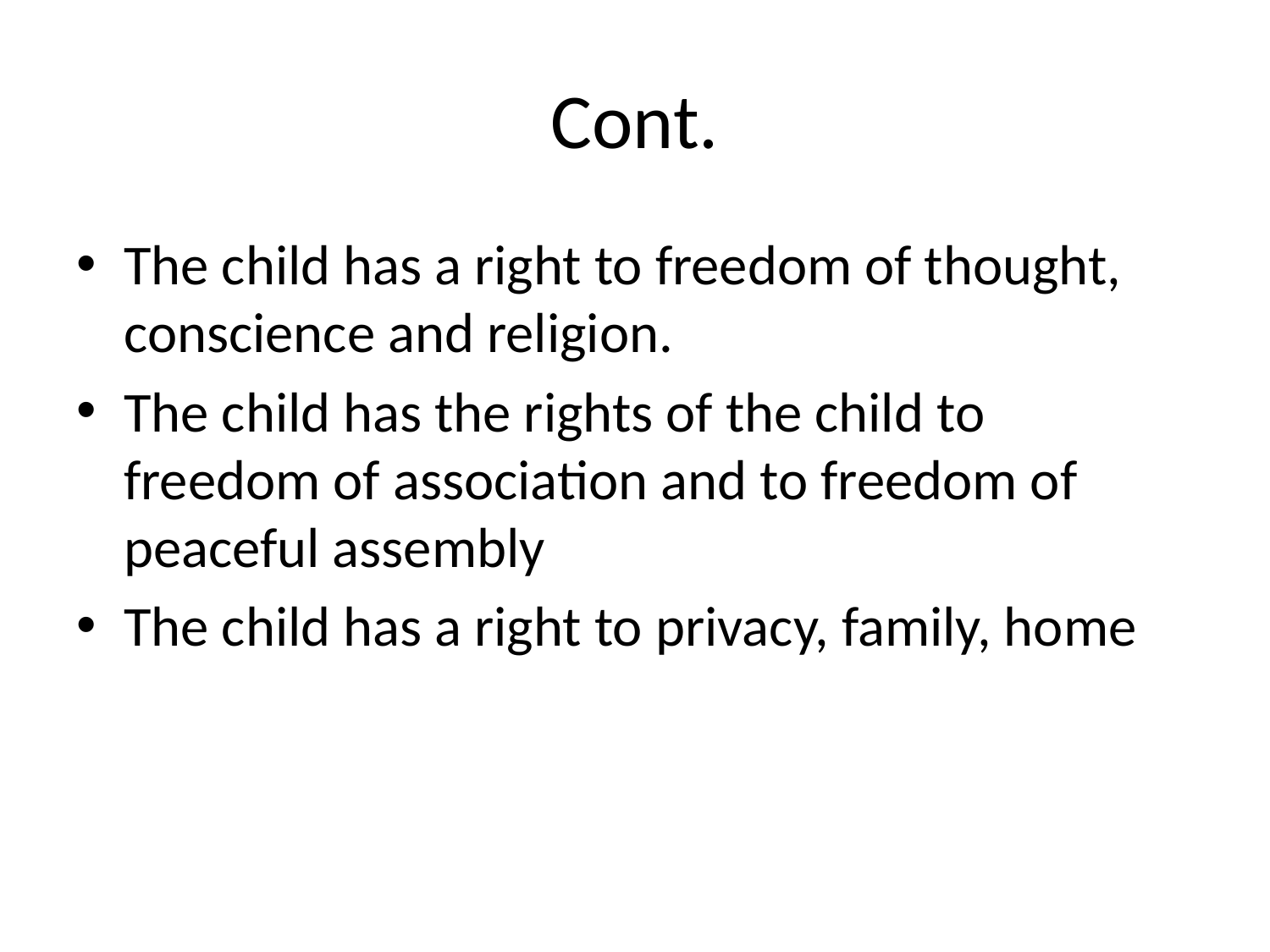

# Cont.
The child has a right to freedom of thought, conscience and religion.
The child has the rights of the child to freedom of association and to freedom of peaceful assembly
The child has a right to privacy, family, home